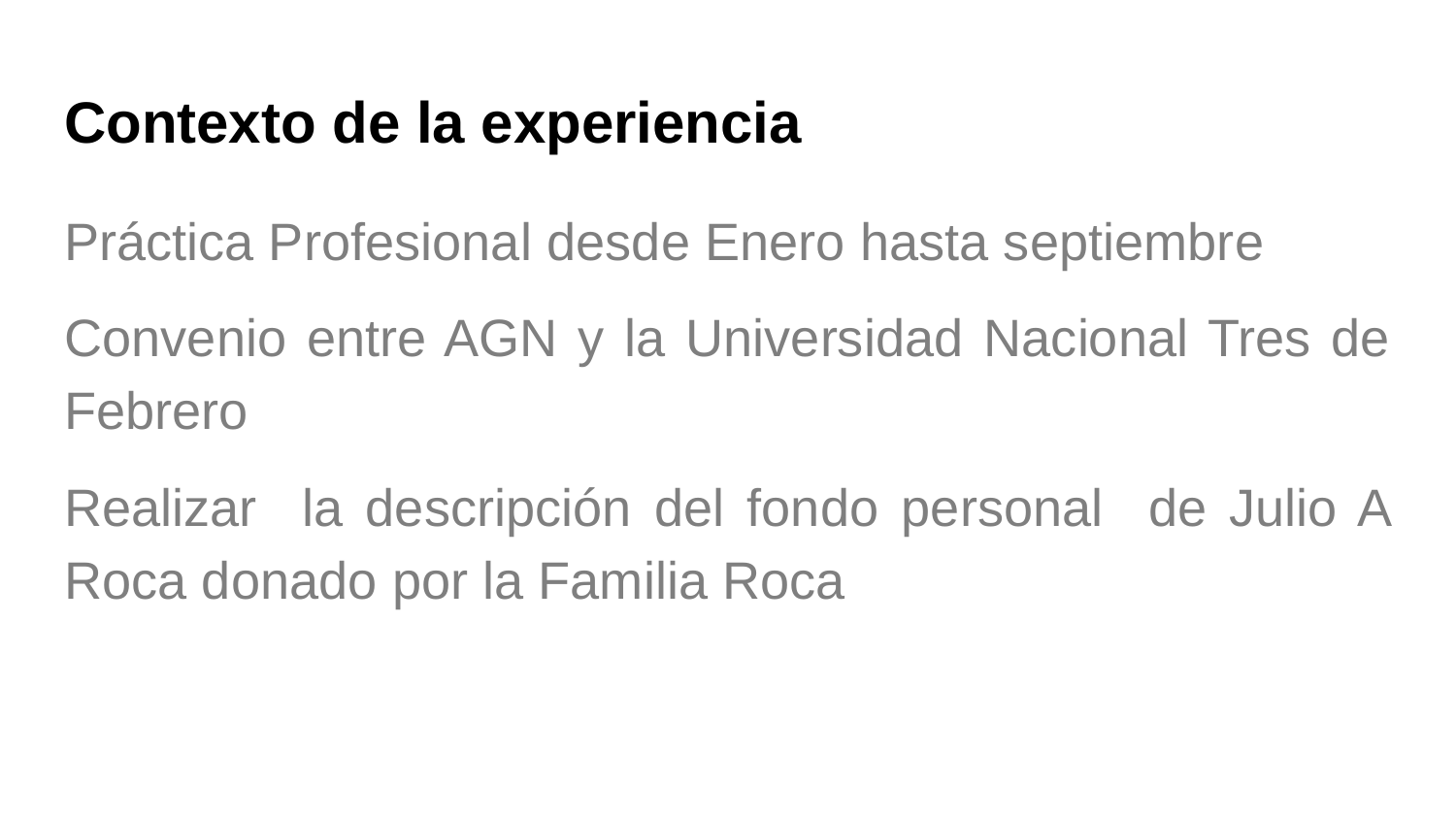

# Contexto de la experiencia
Práctica Profesional desde Enero hasta septiembre
Convenio entre AGN y la Universidad Nacional Tres de Febrero
Realizar  la descripción del fondo personal  de Julio A Roca donado por la Familia Roca